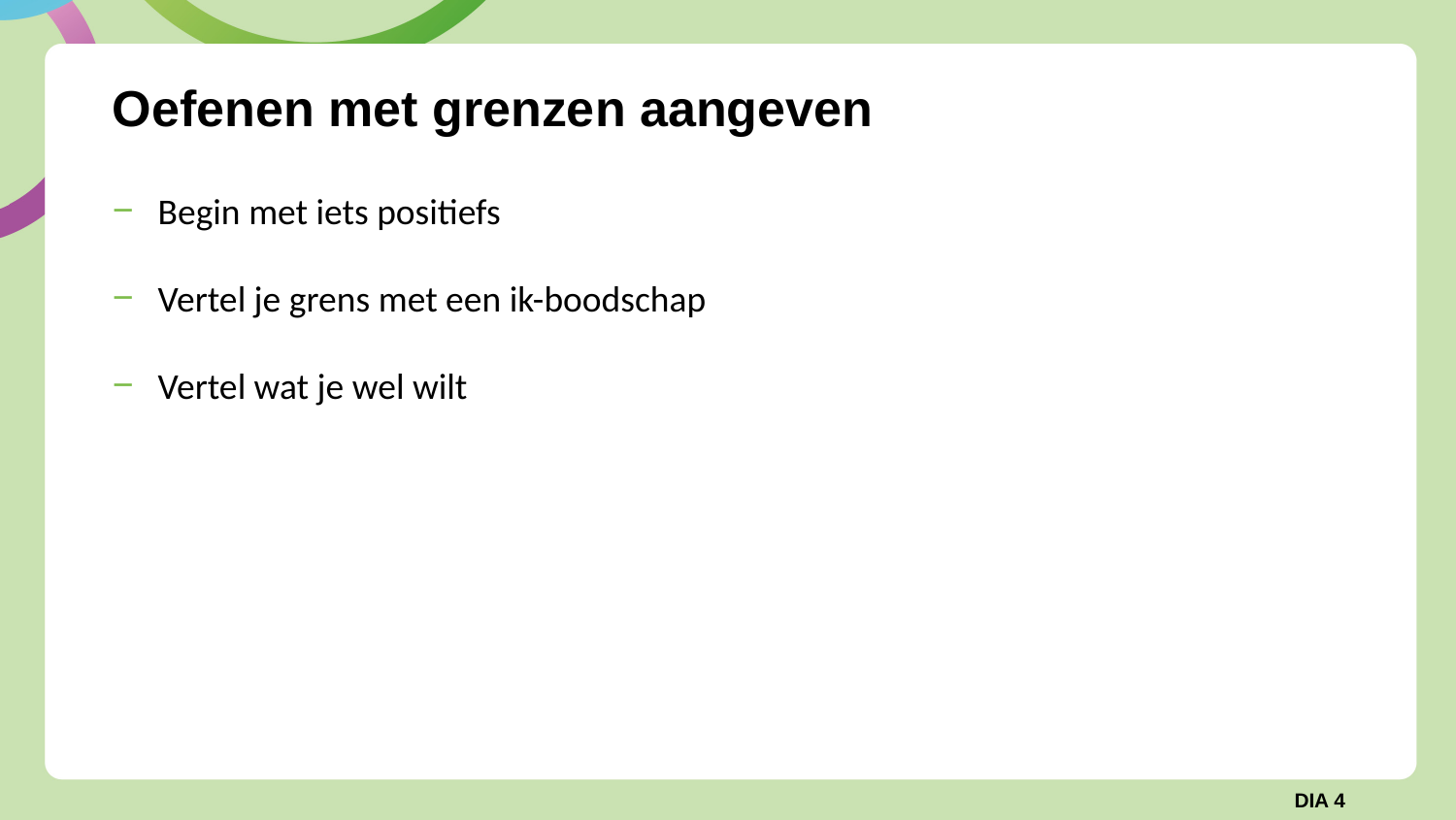

# Oefenen met grenzen aangeven
Begin met iets positiefs

Vertel je grens met een ik-boodschap

Vertel wat je wel wilt
DIA 4